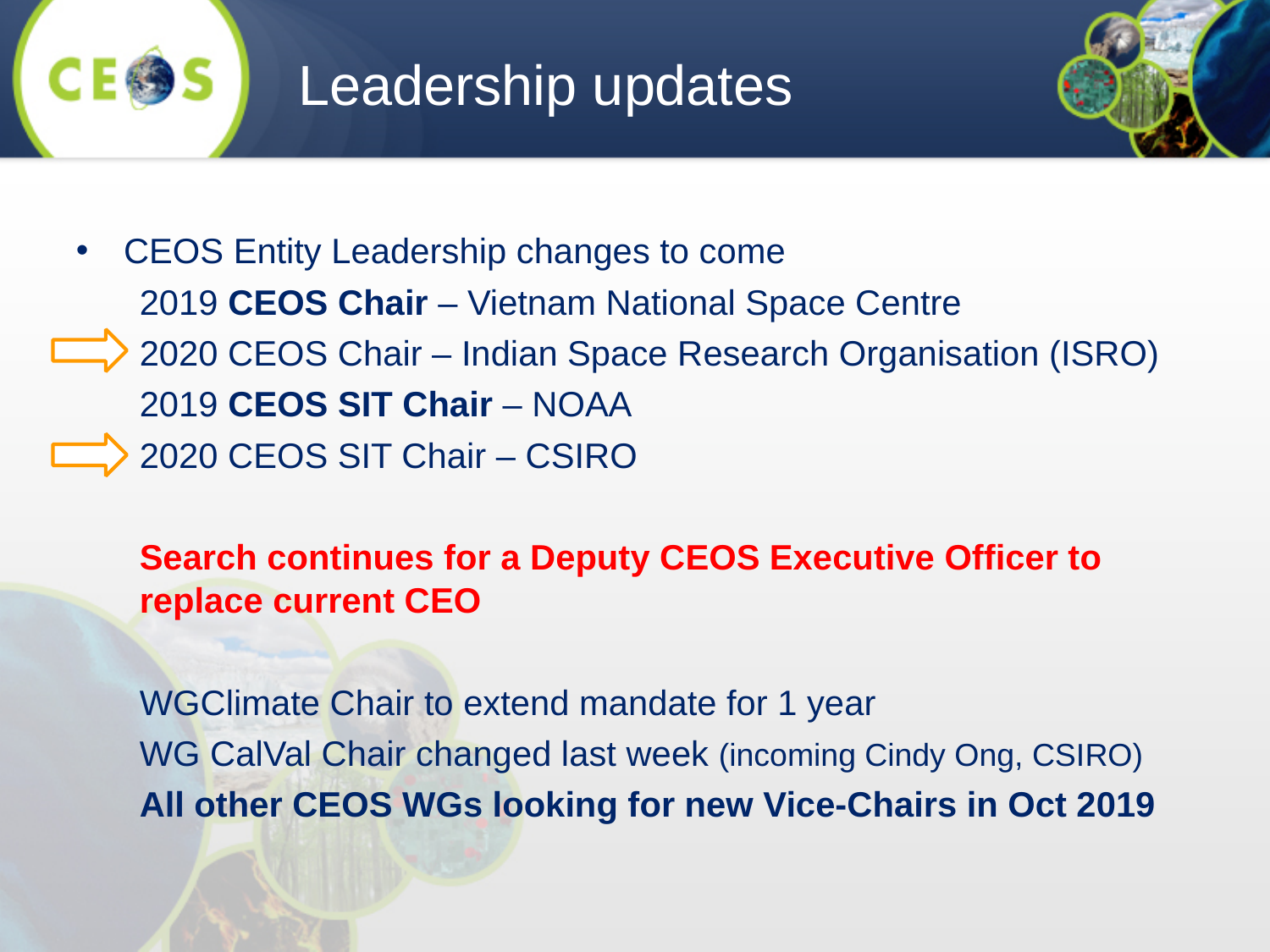

Leadership updates
CEOS Entity Leadership changes to come
2019 CEOS Chair – Vietnam National Space Centre
2020 CEOS Chair – Indian Space Research Organisation (ISRO)
2019 CEOS SIT Chair – NOAA
2020 CEOS SIT Chair – CSIRO

Search continues for a Deputy CEOS Executive Officer to replace current CEO

WGClimate Chair to extend mandate for 1 year
WG CalVal Chair changed last week (incoming Cindy Ong, CSIRO)
All other CEOS WGs looking for new Vice-Chairs in Oct 2019